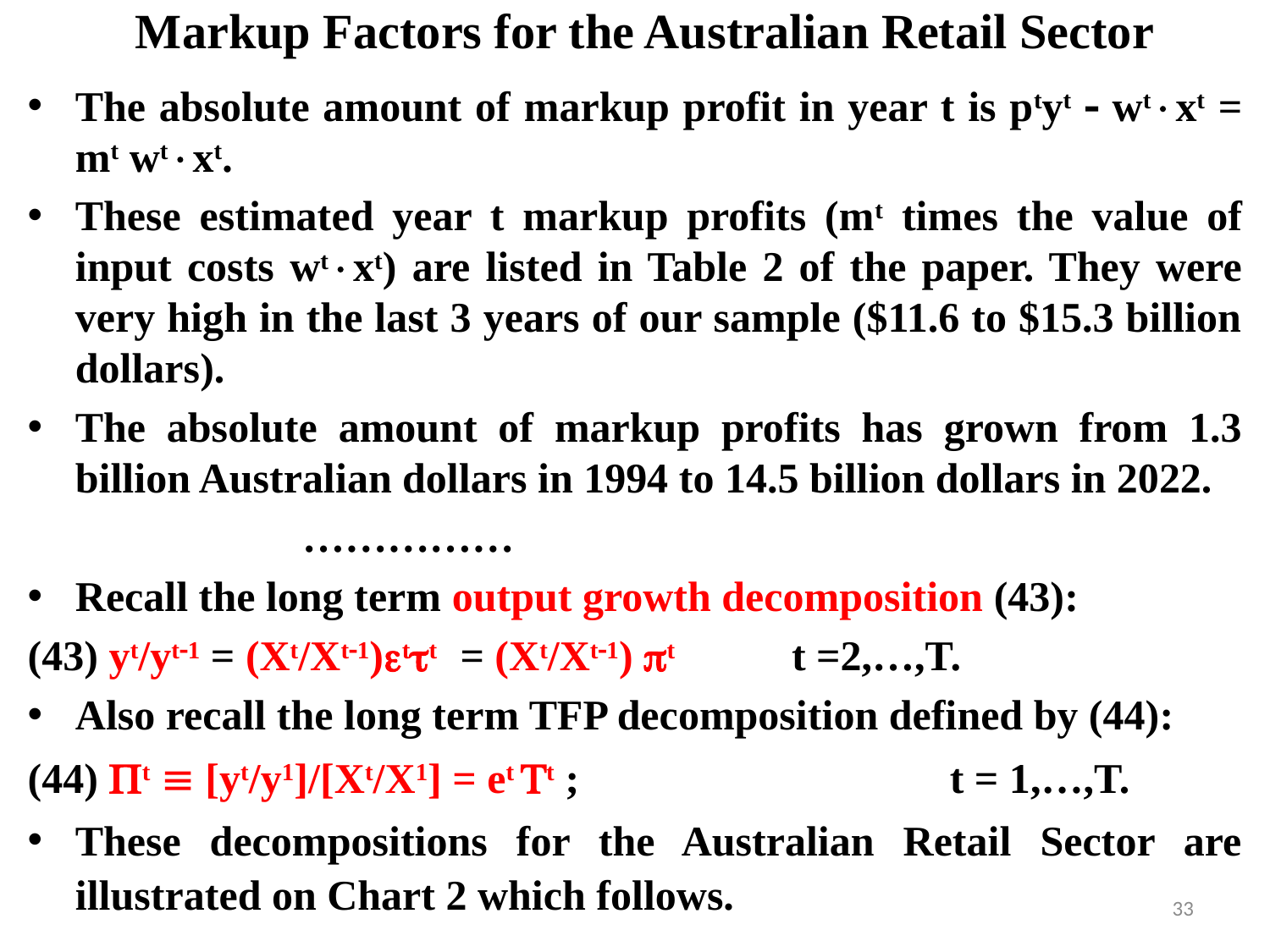

# Markup Factors for the Australian Retail Sector
The absolute amount of markup profit in year t is ptyt − wt⋅xt = mt wt⋅xt.
These estimated year t markup profits (mt times the value of input costs wt⋅xt) are listed in Table 2 of the paper. They were very high in the last 3 years of our sample ($11.6 to $15.3 billion dollars).
The absolute amount of markup profits has grown from 1.3 billion Australian dollars in 1994 to 14.5 billion dollars in 2022.
                          ……………
Recall the long term output growth decomposition (43):
(43) yt/yt−1 = (Xt/Xt−1)εtτt   = (Xt/Xt−1) πt           t =2,…,T.
Also recall the long term TFP decomposition defined by (44):
(44) Πt ≡ [yt/y1]/[Xt/X1] = et Τt ;                                   t = 1,…,T.
These decompositions for the Australian Retail Sector are illustrated on Chart 2 which follows.

33